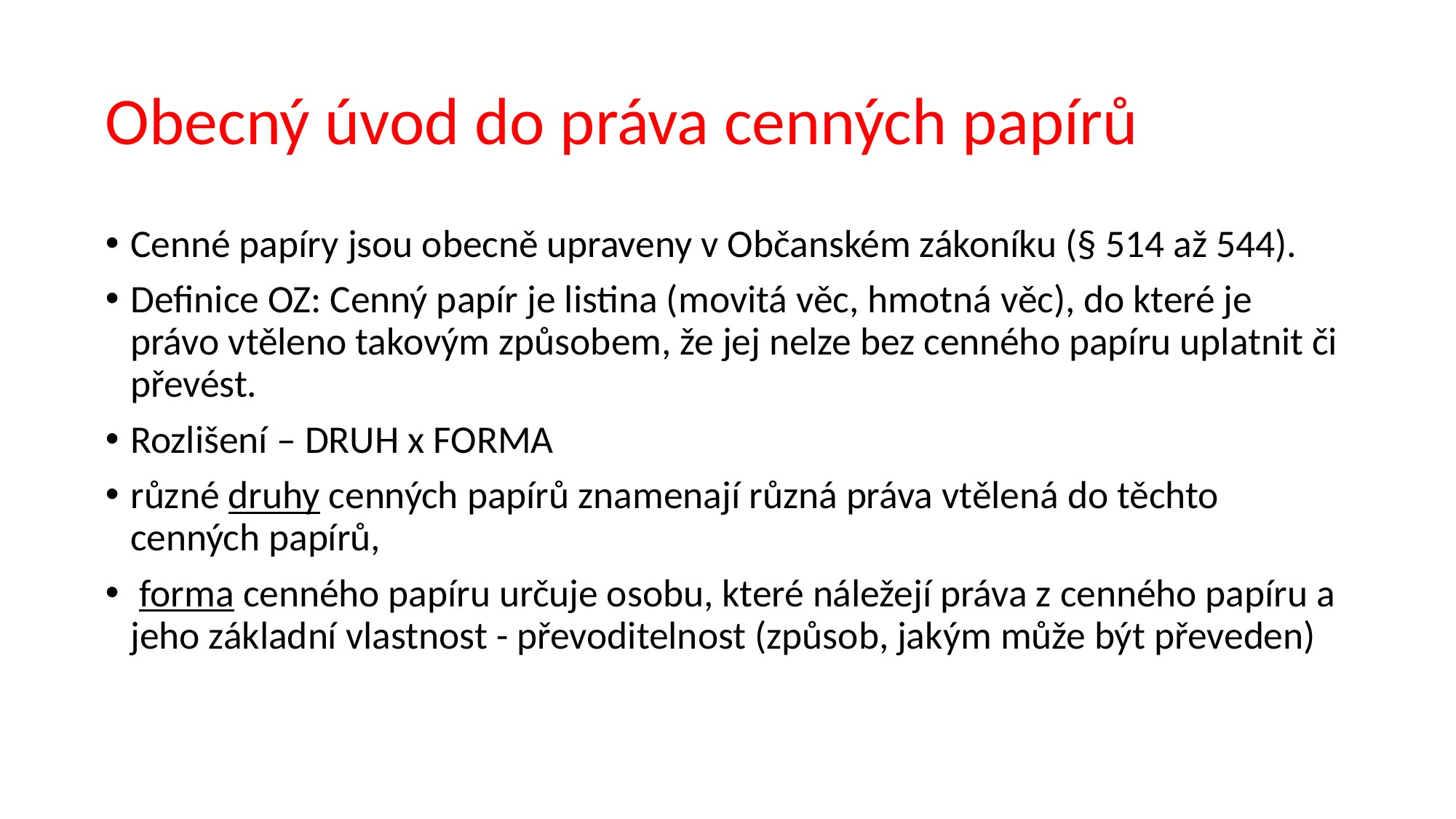

# Obecný úvod do práva cenných papírů
Cenné papíry jsou obecně upraveny v Občanském zákoníku (§ 514 až 544).
Definice OZ: Cenný papír je listina (movitá věc, hmotná věc), do které je právo vtěleno takovým způsobem, že jej nelze bez cenného papíru uplatnit či převést.
Rozlišení – DRUH x FORMA
různé druhy cenných papírů znamenají různá práva vtělená do těchto cenných papírů,
 forma cenného papíru určuje osobu, které náležejí práva z cenného papíru a jeho základní vlastnost - převoditelnost (způsob, jakým může být převeden)
2